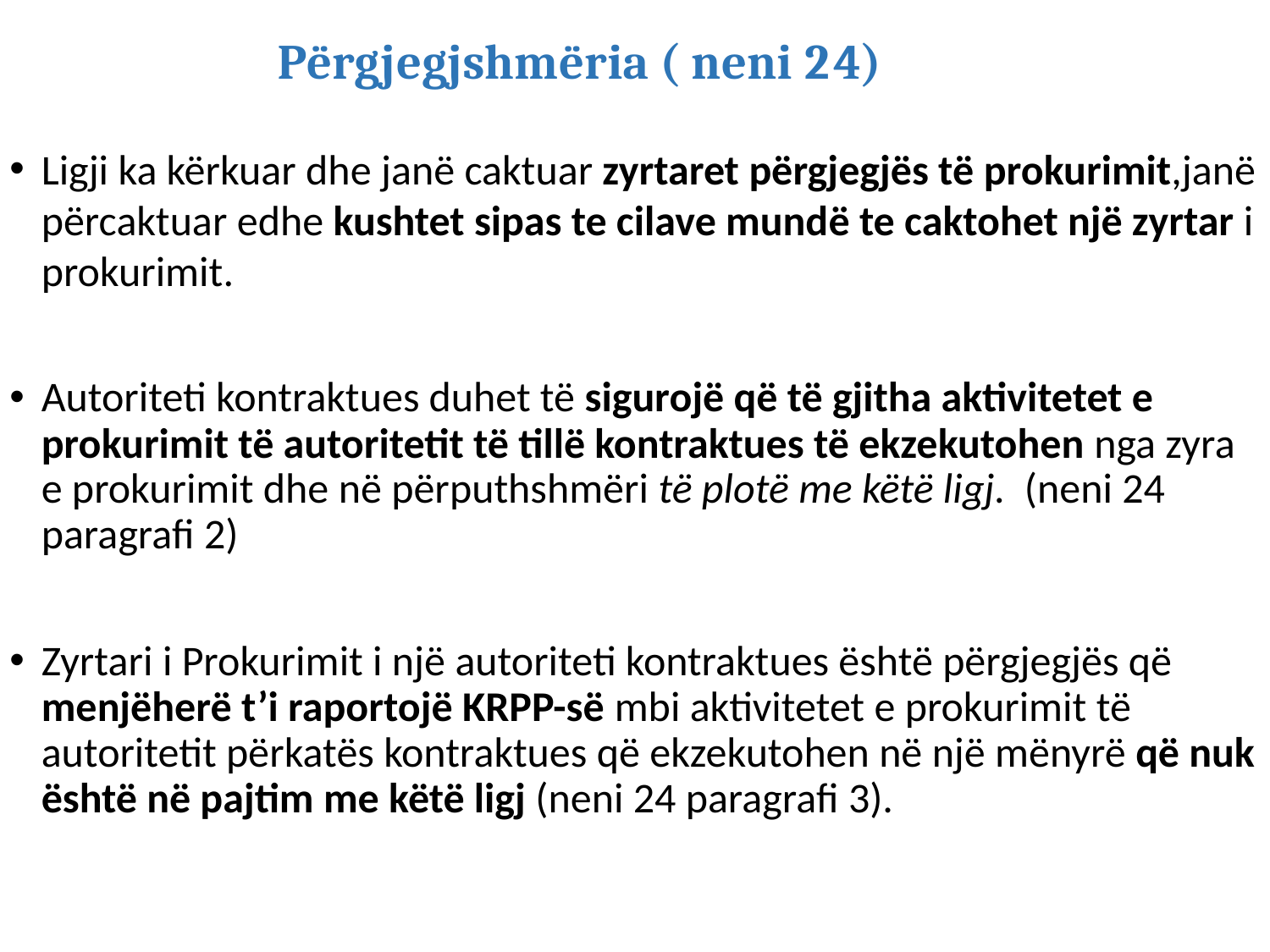

# Përgjegjshmëria ( neni 24)
Ligji ka kërkuar dhe janë caktuar zyrtaret përgjegjës të prokurimit,janë përcaktuar edhe kushtet sipas te cilave mundë te caktohet një zyrtar i prokurimit.

Autoriteti kontraktues duhet të sigurojë që të gjitha aktivitetet e prokurimit të autoritetit të tillë kontraktues të ekzekutohen nga zyra e prokurimit dhe në përputhshmëri të plotë me këtë ligj.  (neni 24 paragrafi 2)

Zyrtari i Prokurimit i një autoriteti kontraktues është përgjegjës që menjëherë t’i raportojë KRPP-së mbi aktivitetet e prokurimit të autoritetit përkatës kontraktues që ekzekutohen në një mënyrë që nuk është në pajtim me këtë ligj (neni 24 paragrafi 3).